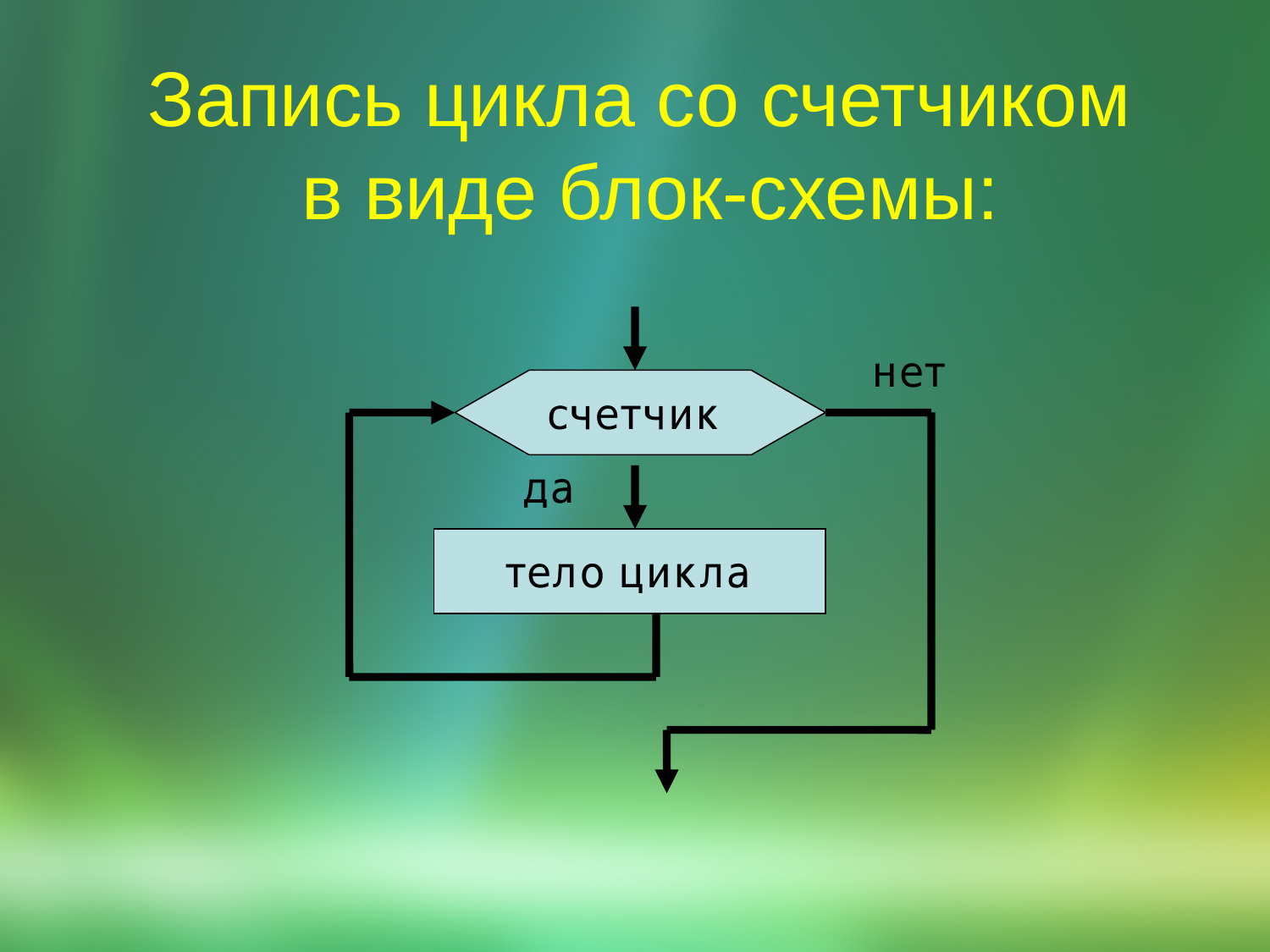

# Запись цикла со счетчиком в виде блок-схемы:

нет

счетчик

да

тело цикла